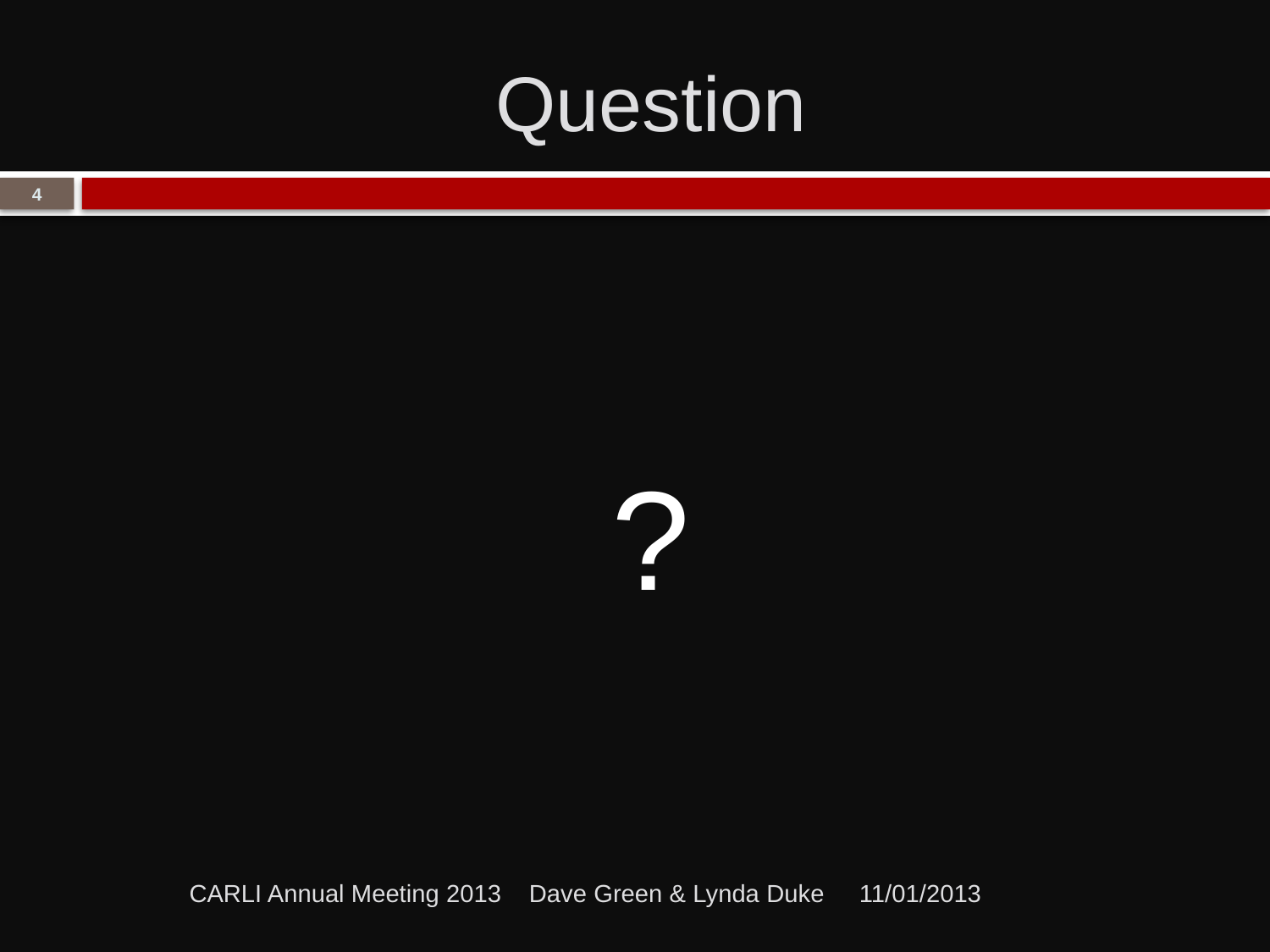

# Question
4

?
CARLI Annual Meeting 2013    Dave Green & Lynda Duke
11/01/2013